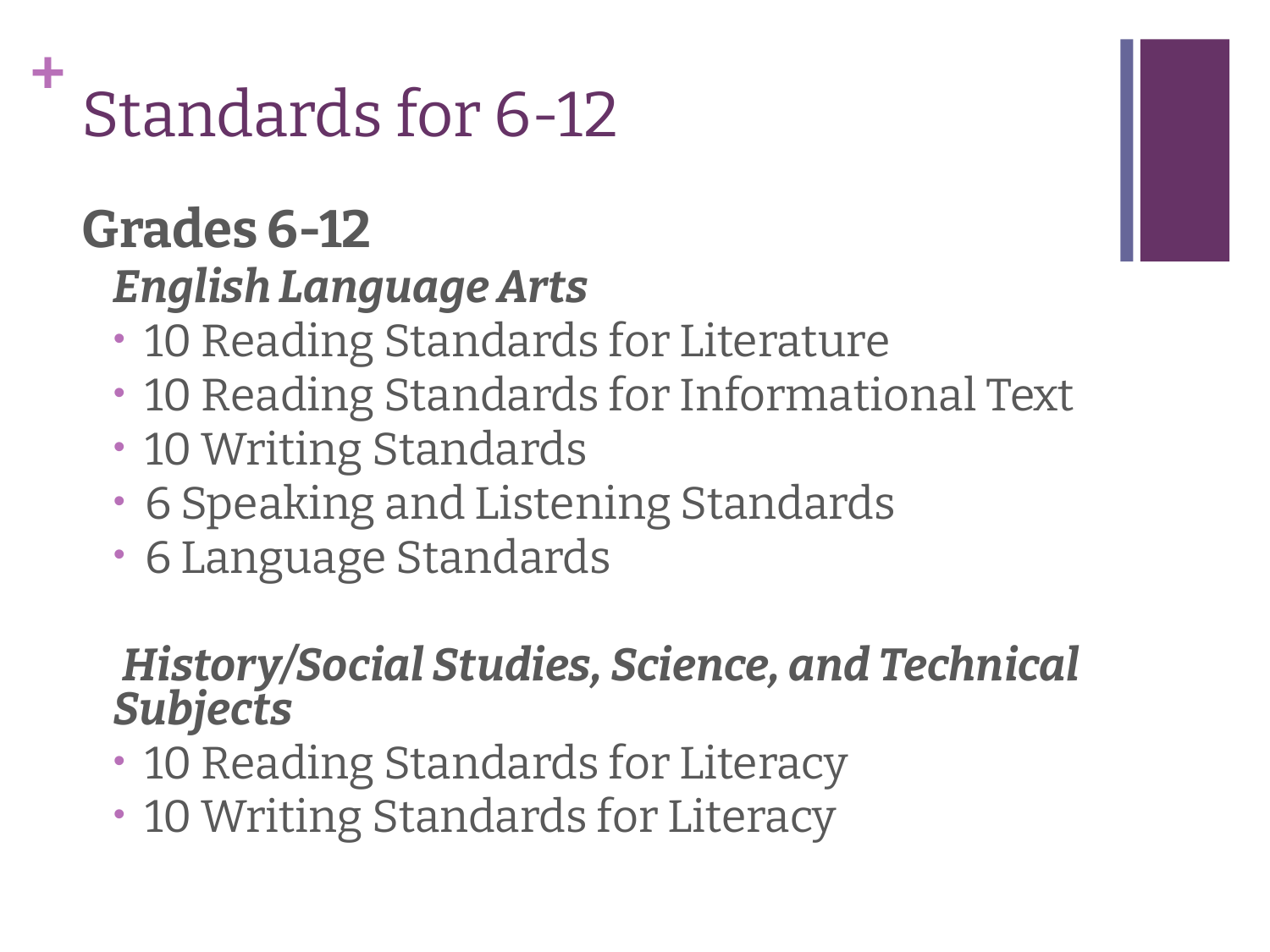

# Standards for 6-12
Grades 6-12
English Language Arts
10 Reading Standards for Literature
10 Reading Standards for Informational Text
10 Writing Standards
6 Speaking and Listening Standards
6 Language Standards

 History/Social Studies, Science, and Technical Subjects
10 Reading Standards for Literacy
10 Writing Standards for Literacy